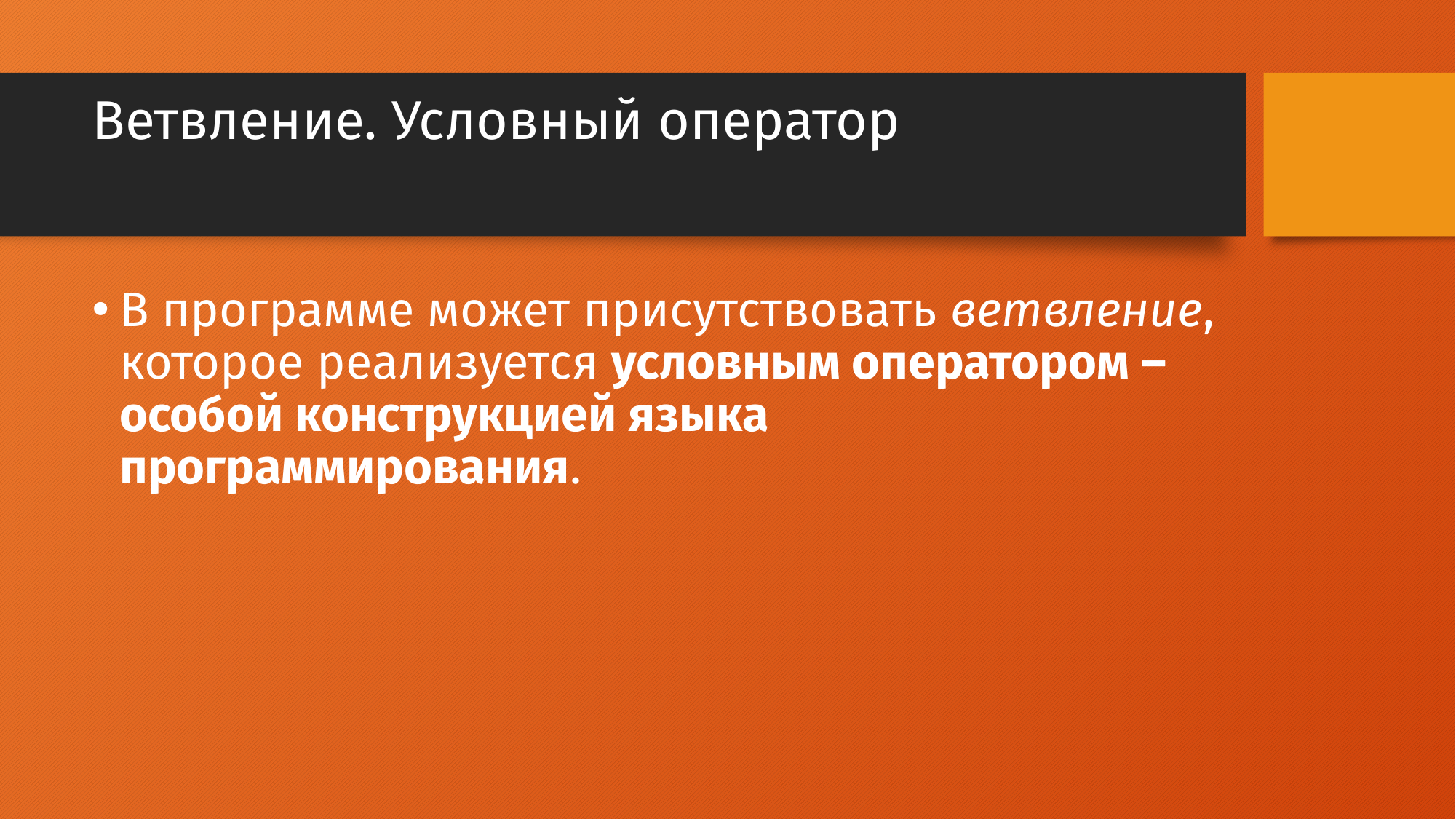

# Ветвление. Условный оператор
В программе может присутствовать ветвление, которое реализуется условным оператором – особой конструкцией языка программирования.